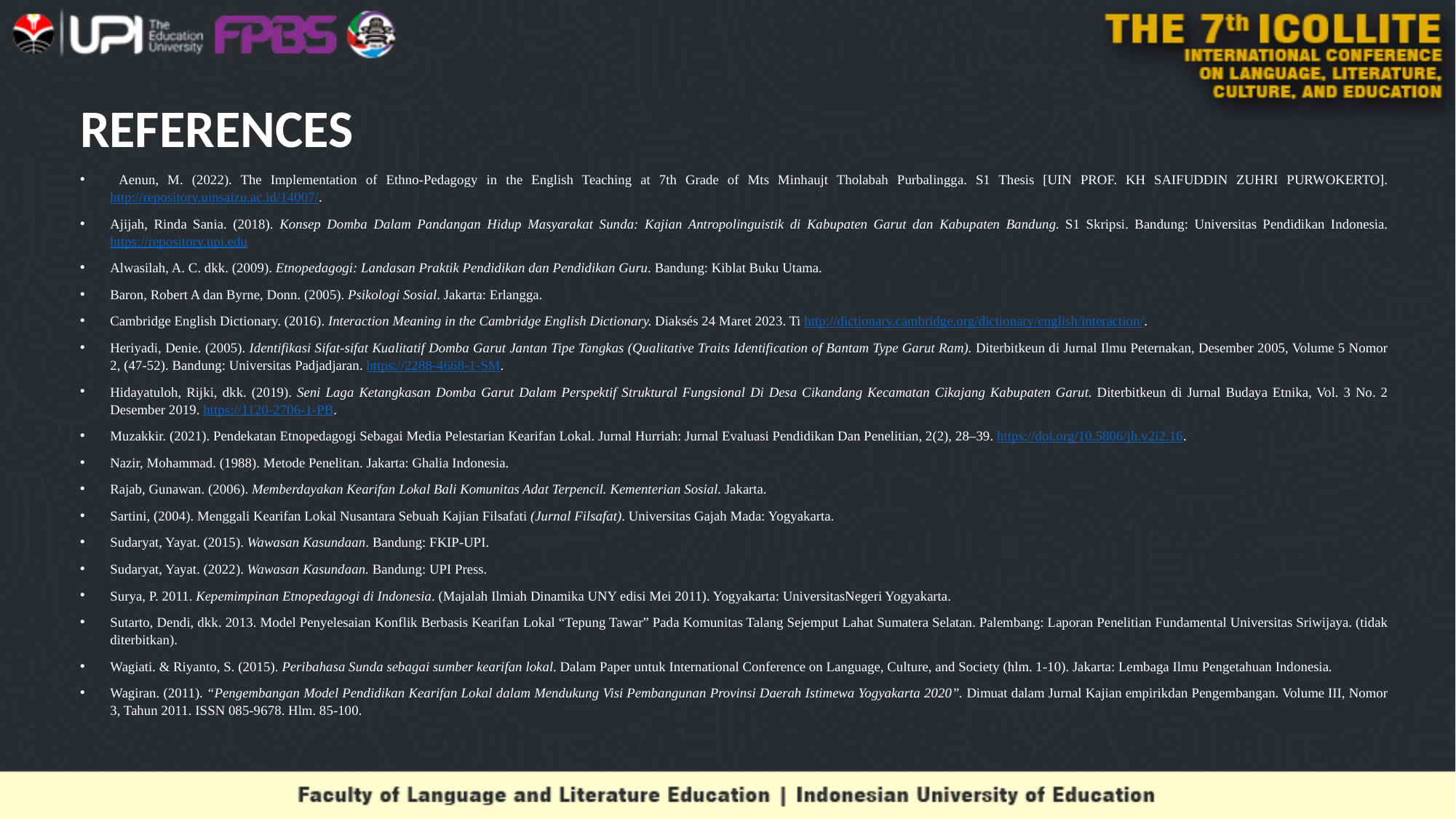

# REFERENCES
 Aenun, M. (2022). The Implementation of Ethno-Pedagogy in the English Teaching at 7th Grade of Mts Minhaujt Tholabah Purbalingga. S1 Thesis [UIN PROF. KH SAIFUDDIN ZUHRI PURWOKERTO]. http://repository.uinsaizu.ac.id/14007/.
Ajijah, Rinda Sania. (2018). Konsep Domba Dalam Pandangan Hidup Masyarakat Sunda: Kajian Antropolinguistik di Kabupaten Garut dan Kabupaten Bandung. S1 Skripsi. Bandung: Universitas Pendidikan Indonesia. https://repository.upi.edu
Alwasilah, A. C. dkk. (2009). Etnopedagogi: Landasan Praktik Pendidikan dan Pendidikan Guru. Bandung: Kiblat Buku Utama.
Baron, Robert A dan Byrne, Donn. (2005). Psikologi Sosial. Jakarta: Erlangga.
Cambridge English Dictionary. (2016). Interaction Meaning in the Cambridge English Dictionary. Diaksés 24 Maret 2023. Ti http://dictionary.cambridge.org/dictionary/english/interaction/.
Heriyadi, Denie. (2005). Identifikasi Sifat-sifat Kualitatif Domba Garut Jantan Tipe Tangkas (Qualitative Traits Identification of Bantam Type Garut Ram). Diterbitkeun di Jurnal Ilmu Peternakan, Desember 2005, Volume 5 Nomor 2, (47-52). Bandung: Universitas Padjadjaran. https://2288-4668-1-SM.
Hidayatuloh, Rijki, dkk. (2019). Seni Laga Ketangkasan Domba Garut Dalam Perspektif Struktural Fungsional Di Desa Cikandang Kecamatan Cikajang Kabupaten Garut. Diterbitkeun di Jurnal Budaya Etnika, Vol. 3 No. 2 Desember 2019. https://1120-2706-1-PB.
Muzakkir. (2021). Pendekatan Etnopedagogi Sebagai Media Pelestarian Kearifan Lokal. Jurnal Hurriah: Jurnal Evaluasi Pendidikan Dan Penelitian, 2(2), 28–39. https://doi.org/10.5806/jh.v2i2.16.
Nazir, Mohammad. (1988). Metode Penelitan. Jakarta: Ghalia Indonesia.
Rajab, Gunawan. (2006). Memberdayakan Kearifan Lokal Bali Komunitas Adat Terpencil. Kementerian Sosial. Jakarta.
Sartini, (2004). Menggali Kearifan Lokal Nusantara Sebuah Kajian Filsafati (Jurnal Filsafat). Universitas Gajah Mada: Yogyakarta.
Sudaryat, Yayat. (2015). Wawasan Kasundaan. Bandung: FKIP-UPI.
Sudaryat, Yayat. (2022). Wawasan Kasundaan. Bandung: UPI Press.
Surya, P. 2011. Kepemimpinan Etnopedagogi di Indonesia. (Majalah Ilmiah Dinamika UNY edisi Mei 2011). Yogyakarta: UniversitasNegeri Yogyakarta.
Sutarto, Dendi, dkk. 2013. Model Penyelesaian Konflik Berbasis Kearifan Lokal “Tepung Tawar” Pada Komunitas Talang Sejemput Lahat Sumatera Selatan. Palembang: Laporan Penelitian Fundamental Universitas Sriwijaya. (tidak diterbitkan).
Wagiati. & Riyanto, S. (2015). Peribahasa Sunda sebagai sumber kearifan lokal. Dalam Paper untuk International Conference on Language, Culture, and Society (hlm. 1-10). Jakarta: Lembaga Ilmu Pengetahuan Indonesia.
Wagiran. (2011). “Pengembangan Model Pendidikan Kearifan Lokal dalam Mendukung Visi Pembangunan Provinsi Daerah Istimewa Yogyakarta 2020”. Dimuat dalam Jurnal Kajian empirikdan Pengembangan. Volume III, Nomor 3, Tahun 2011. ISSN 085-9678. Hlm. 85-100.